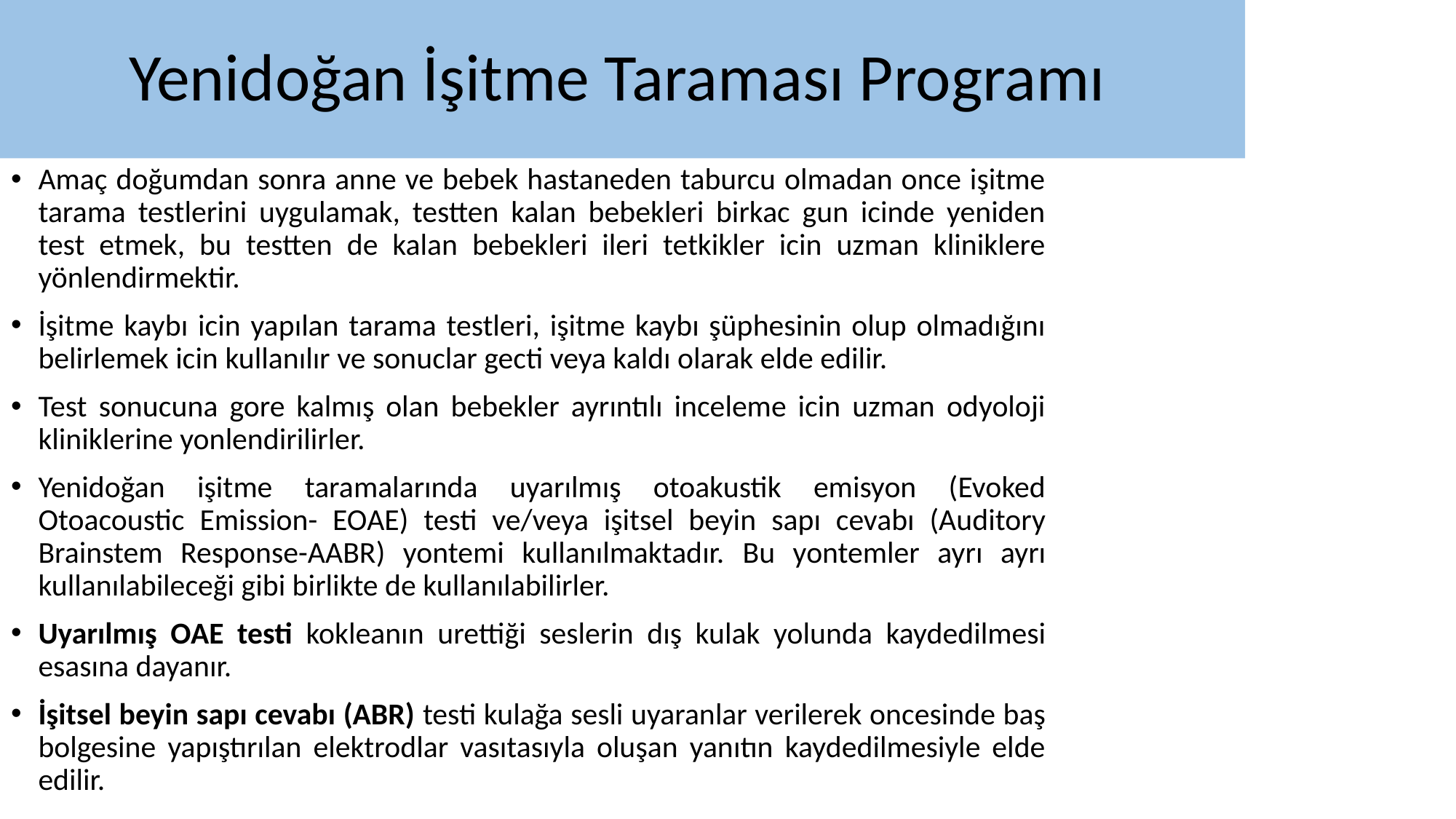

# Yenidoğan İşitme Taraması Programı
Amaç doğumdan sonra anne ve bebek hastaneden taburcu olmadan once işitme tarama testlerini uygulamak, testten kalan bebekleri birkac gun icinde yeniden test etmek, bu testten de kalan bebekleri ileri tetkikler icin uzman kliniklere yönlendirmektir.
İşitme kaybı icin yapılan tarama testleri, işitme kaybı şüphesinin olup olmadığını belirlemek icin kullanılır ve sonuclar gecti veya kaldı olarak elde edilir.
Test sonucuna gore kalmış olan bebekler ayrıntılı inceleme icin uzman odyoloji kliniklerine yonlendirilirler.
Yenidoğan işitme taramalarında uyarılmış otoakustik emisyon (Evoked Otoacoustic Emission- EOAE) testi ve/veya işitsel beyin sapı cevabı (Auditory Brainstem Response-AABR) yontemi kullanılmaktadır. Bu yontemler ayrı ayrı kullanılabileceği gibi birlikte de kullanılabilirler.
Uyarılmış OAE testi kokleanın urettiği seslerin dış kulak yolunda kaydedilmesi esasına dayanır.
İşitsel beyin sapı cevabı (ABR) testi kulağa sesli uyaranlar verilerek oncesinde baş bolgesine yapıştırılan elektrodlar vasıtasıyla oluşan yanıtın kaydedilmesiyle elde edilir.